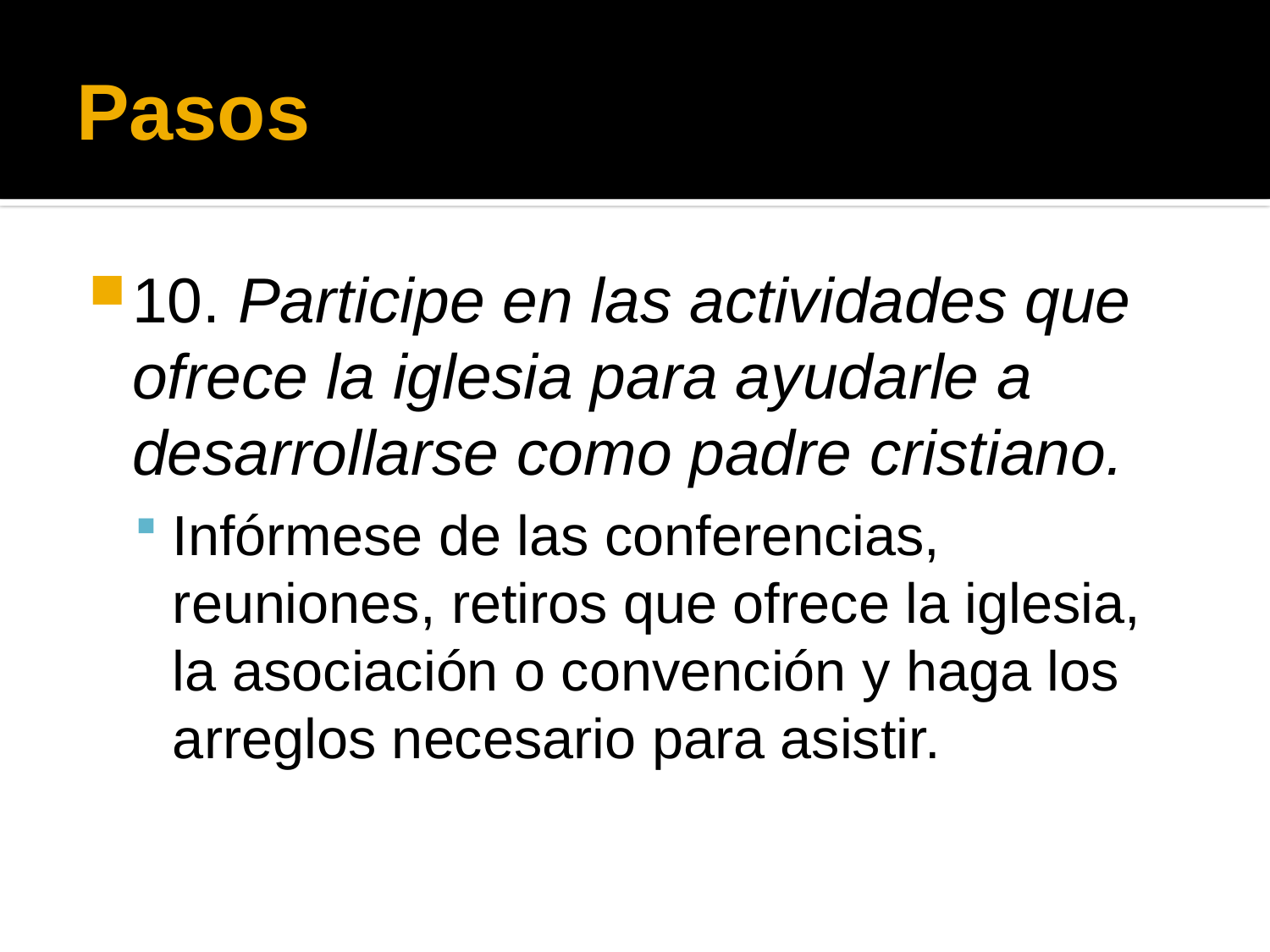

# Pasos
10. Participe en las actividades que ofrece la iglesia para ayudarle a desarrollarse como padre cristiano.
Infórmese de las conferencias, reuniones, retiros que ofrece la iglesia, la asociación o convención y haga los arreglos necesario para asistir.
(787) 890-0118
www.iglesiabiblicabaustista.org